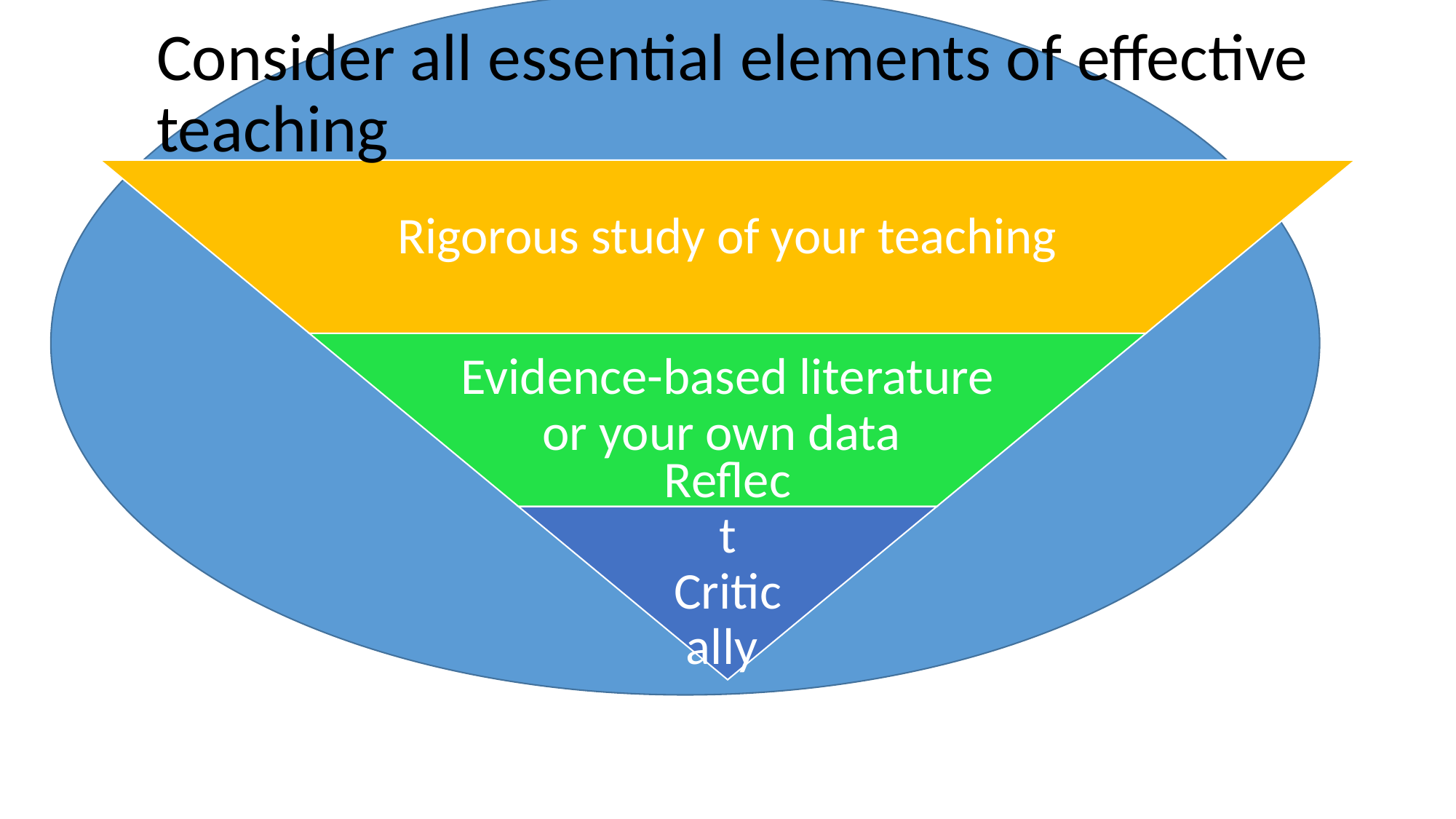

Consider all
essential elements
of effective teaching
# Consider all essential elements of effective teaching
Rigorous study of your teaching
Evidence-based literature or your own data
Reflect Critically